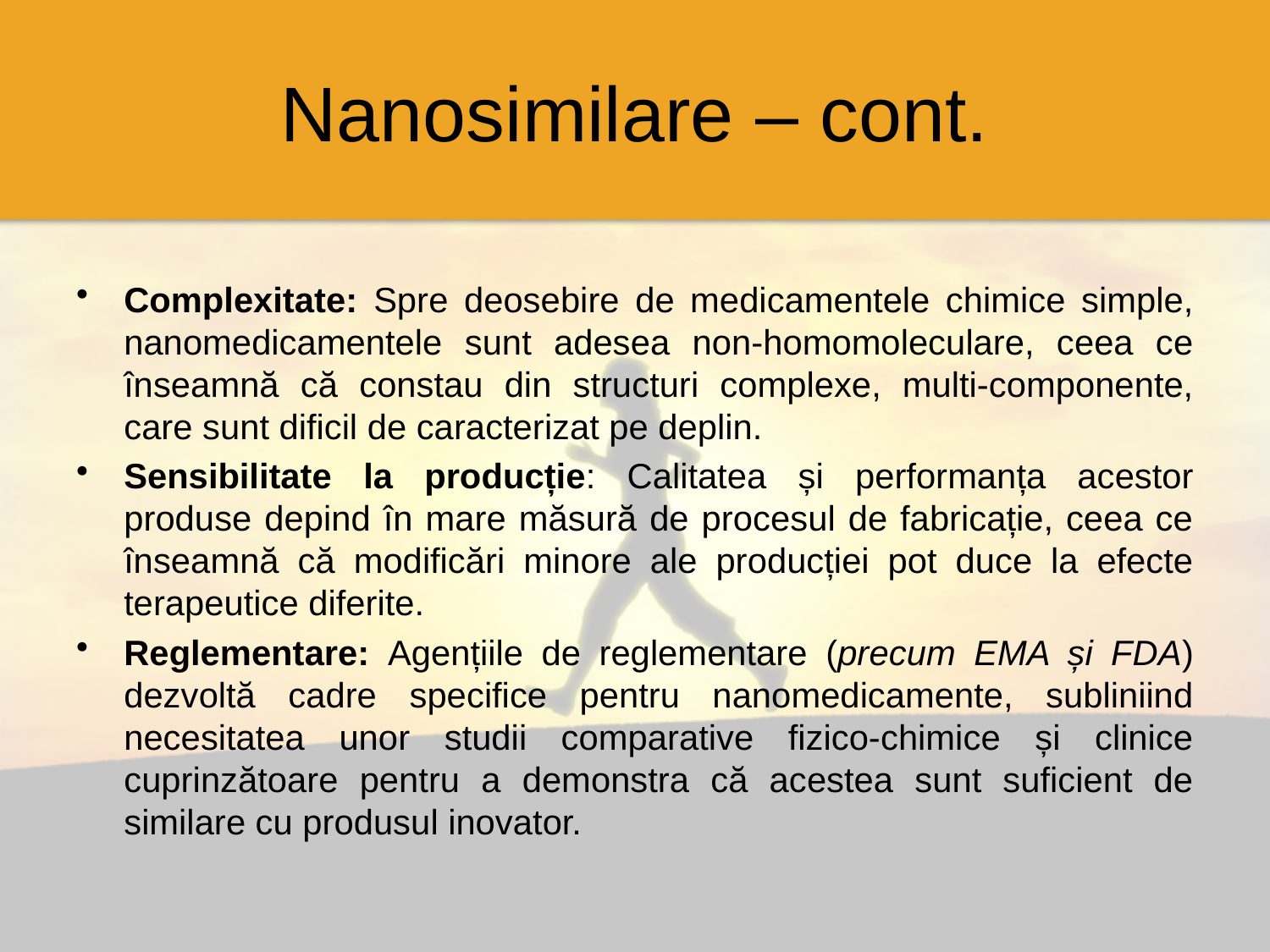

# Nanosimilare – cont.
Complexitate: Spre deosebire de medicamentele chimice simple, nanomedicamentele sunt adesea non-homomoleculare, ceea ce înseamnă că constau din structuri complexe, multi-componente, care sunt dificil de caracterizat pe deplin.
Sensibilitate la producție: Calitatea și performanța acestor produse depind în mare măsură de procesul de fabricație, ceea ce înseamnă că modificări minore ale producției pot duce la efecte terapeutice diferite.
Reglementare: Agențiile de reglementare (precum EMA și FDA) dezvoltă cadre specifice pentru nanomedicamente, subliniind necesitatea unor studii comparative fizico-chimice și clinice cuprinzătoare pentru a demonstra că acestea sunt suficient de similare cu produsul inovator.